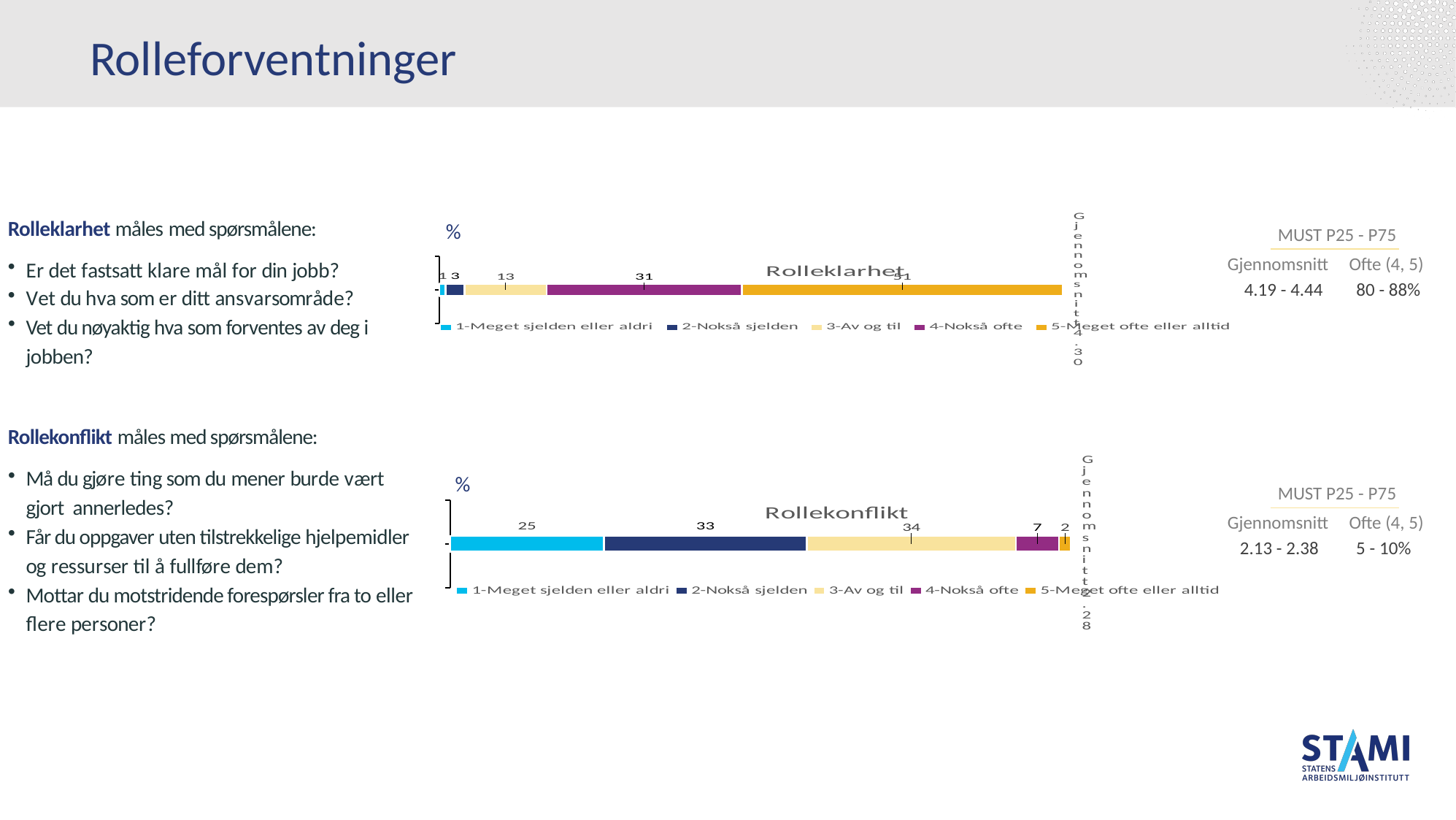

# Rolleforventninger
Rolleklarhet måles med spørsmålene:
Er det fastsatt klare mål for din jobb?
Vet du hva som er ditt ansvarsområde?
Vet du nøyaktig hva som forventes av deg i  jobben?

### Chart: Rolleklarhet

| Category | 1-Meget sjelden eller aldri | 2-Nokså sjelden | 3-Av og til | 4-Nokså ofte | 5-Meget ofte eller alltid |
|---|---|---|---|---|---|
| Gjennomsnitt
4.30 | 1.0 | 3.0 | 13.0 | 31.0 | 51.0 |
%
            MUST P25 - P75

Gjennomsnitt     Ofte (4, 5)
    4.19 - 4.44        80 - 88%
Rollekonflikt måles med spørsmålene:
Må du gjøre ting som du mener burde vært gjort  annerledes?
Får du oppgaver uten tilstrekkelige hjelpemidler  og ressurser til å fullføre dem?
Mottar du motstridende forespørsler fra to eller  flere personer?

### Chart: Rollekonflikt

| Category | 1-Meget sjelden eller aldri | 2-Nokså sjelden | 3-Av og til | 4-Nokså ofte | 5-Meget ofte eller alltid |
|---|---|---|---|---|---|
| Gjennomsnitt
2.28 | 25.0 | 33.0 | 34.0 | 7.0 | 2.0 |
%
            MUST P25 - P75

Gjennomsnitt     Ofte (4, 5)
   2.13 - 2.38         5 - 10%